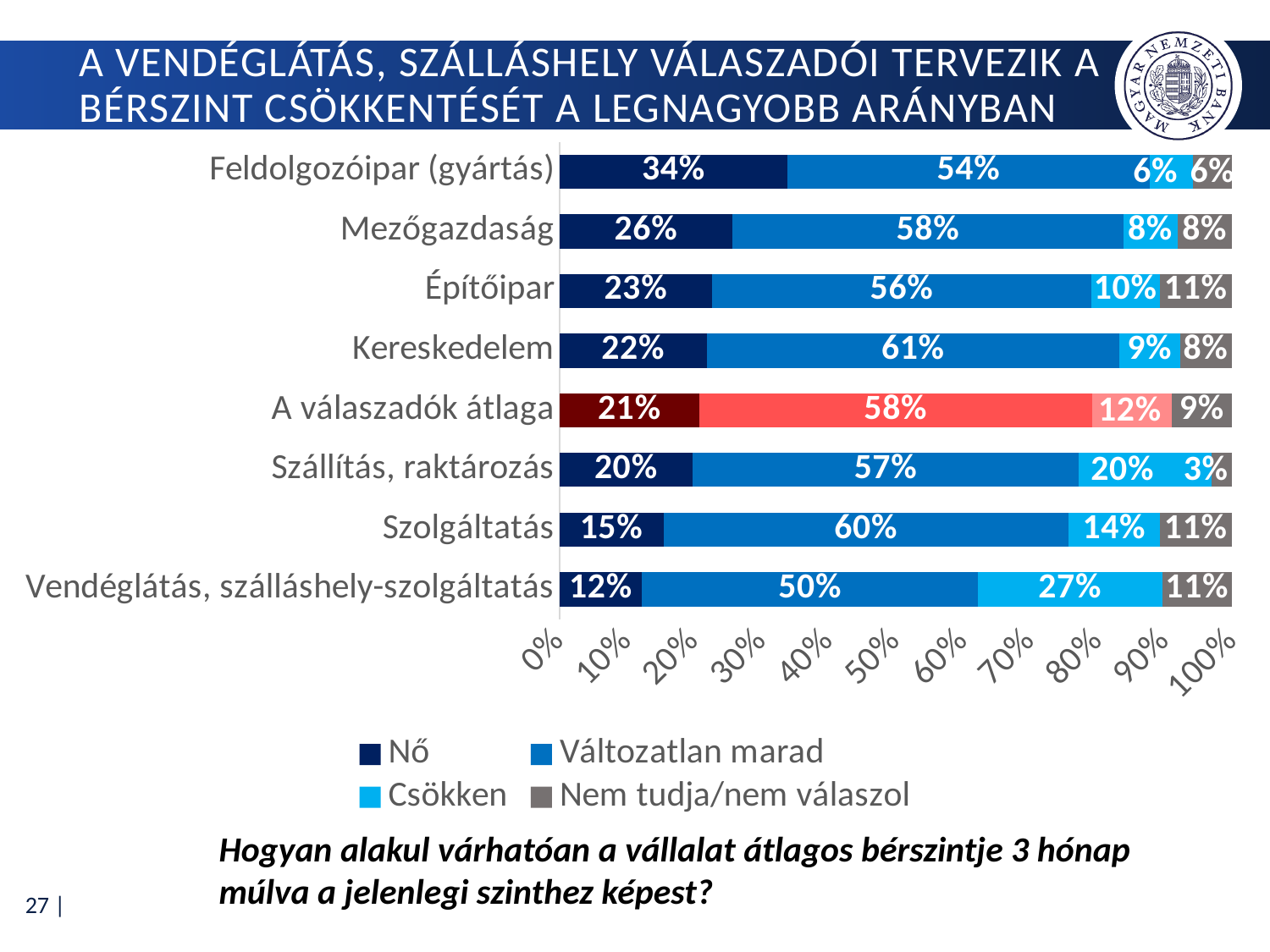

# A vendéglátás, szálláshely válaszadói tervezik a bérszint csökkentését a legnagyobb arányban

### Chart

| Category | Nő | Változatlan marad | Csökken | Nem tudja/nem válaszol |
|---|---|---|---|---|
| Vendéglátás, szálláshely-szolgáltatás | 0.12264150943396226 | 0.5 | 0.27358490566037735 | 0.11 |
| Szolgáltatás | 0.15480225988700566 | 0.6022598870056497 | 0.13559322033898305 | 0.10734463276836158 |
| Szállítás, raktározás | 0.19801980198019803 | 0.5742574257425742 | 0.19801980198019803 | 0.0297029702970297 |
| A válaszadók átlaga | 0.2079207920792079 | 0.5837279380111924 | 0.11838140335772708 | 0.08996986655187258 |
| Kereskedelem | 0.21935483870967742 | 0.6129032258064516 | 0.09032258064516129 | 0.07741935483870968 |
| Építőipar | 0.22686567164179106 | 0.564179104477612 | 0.10149253731343283 | 0.10746268656716418 |
| Mezőgazdaság | 0.25735294117647056 | 0.5808823529411765 | 0.08088235294117647 | 0.08088235294117647 |
| Feldolgozóipar (gyártás) | 0.3389830508474576 | 0.5389830508474577 | 0.06440677966101695 | 0.0576271186440678 |
Hogyan alakul várhatóan a vállalat átlagos bérszintje 3 hónap múlva a jelenlegi szinthez képest?